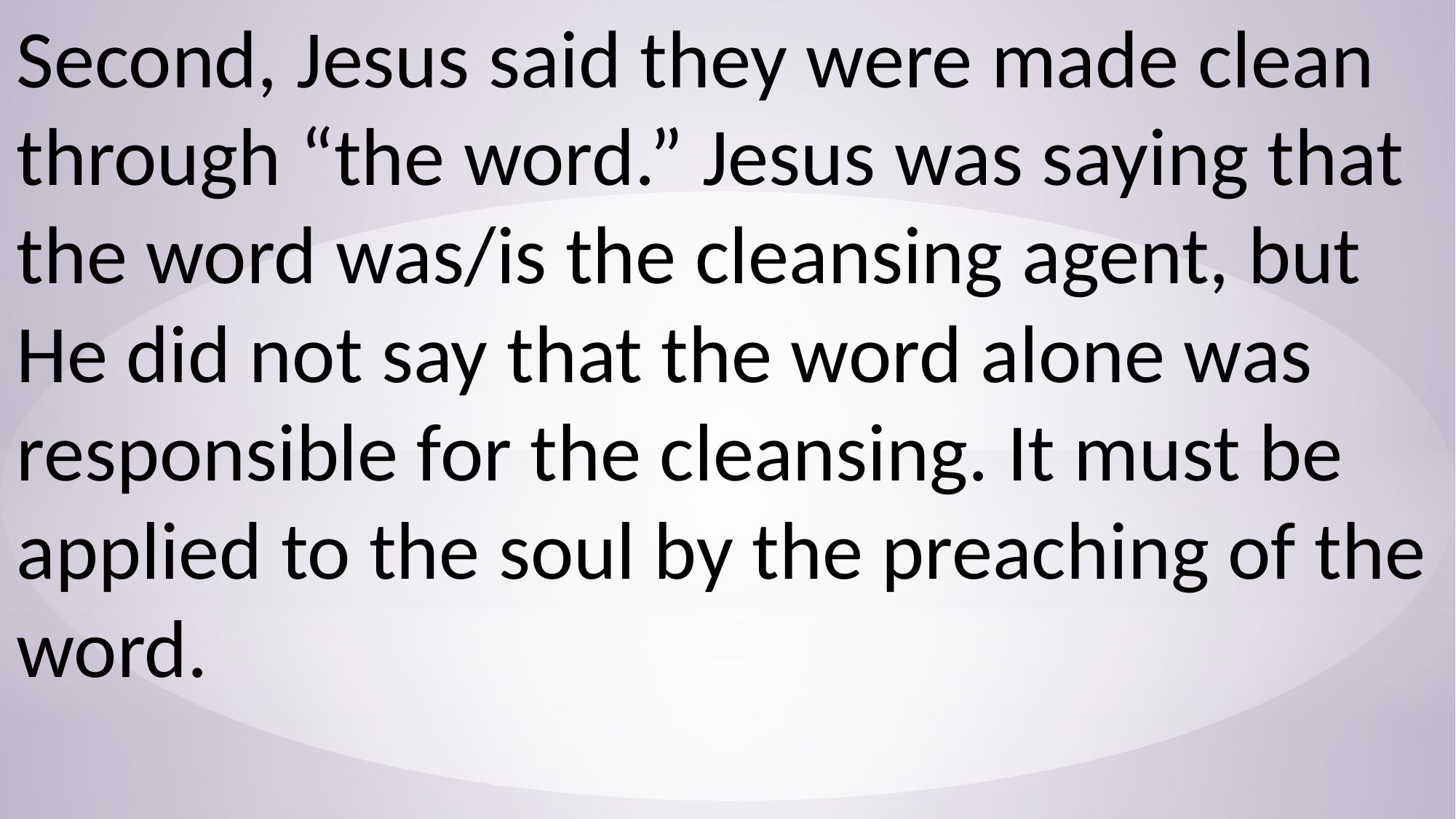

Second, Jesus said they were made clean through “the word.” Jesus was saying that the word was/is the cleansing agent, but He did not say that the word alone was responsible for the cleansing. It must be applied to the soul by the preaching of the word.